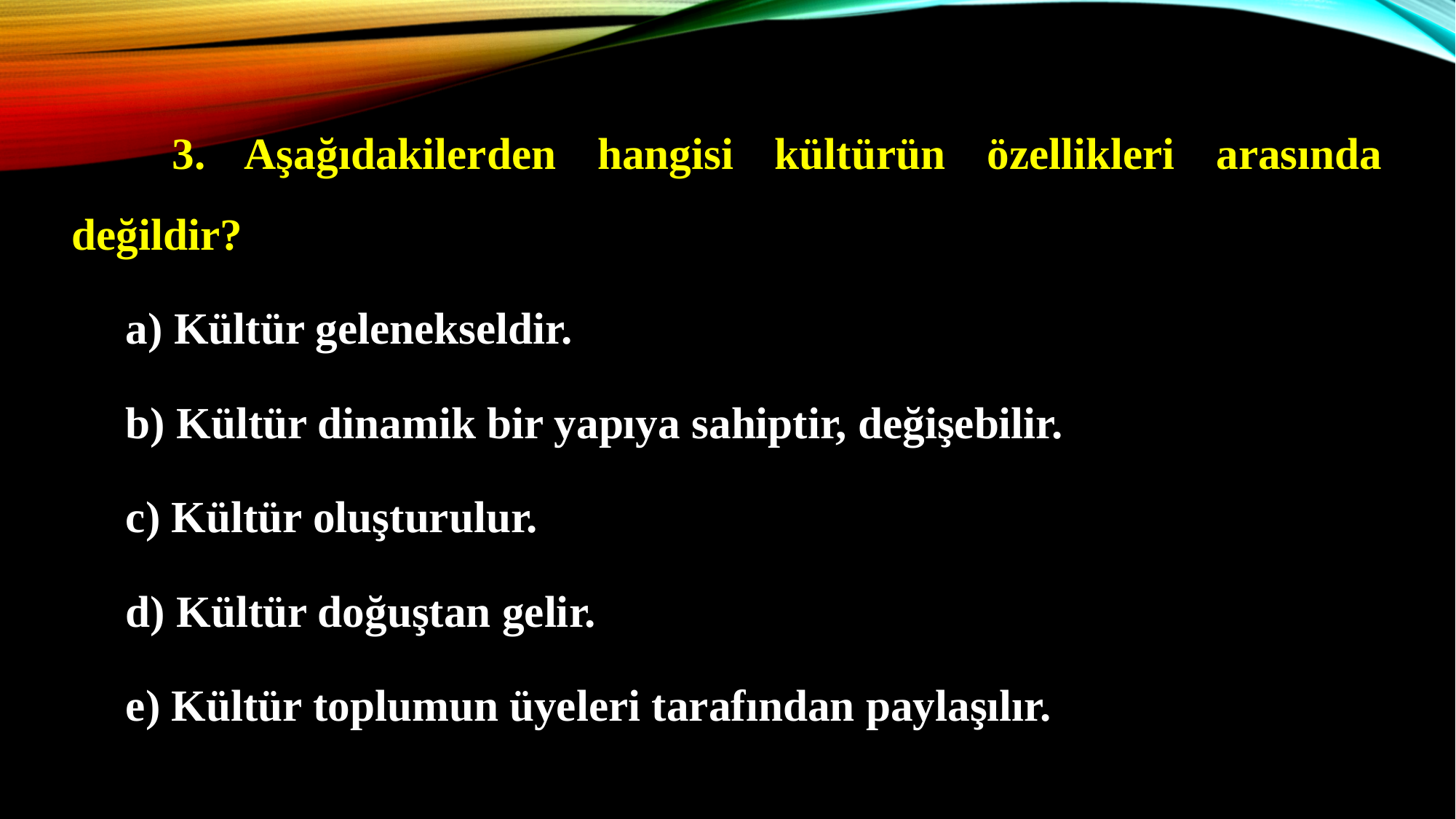

3. Aşağıdakilerden hangisi kültürün özellikleri arasında değildir?
a) Kültür gelenekseldir.
b) Kültür dinamik bir yapıya sahiptir, değişebilir.
c) Kültür oluşturulur.
d) Kültür doğuştan gelir.
e) Kültür toplumun üyeleri tarafından paylaşılır.